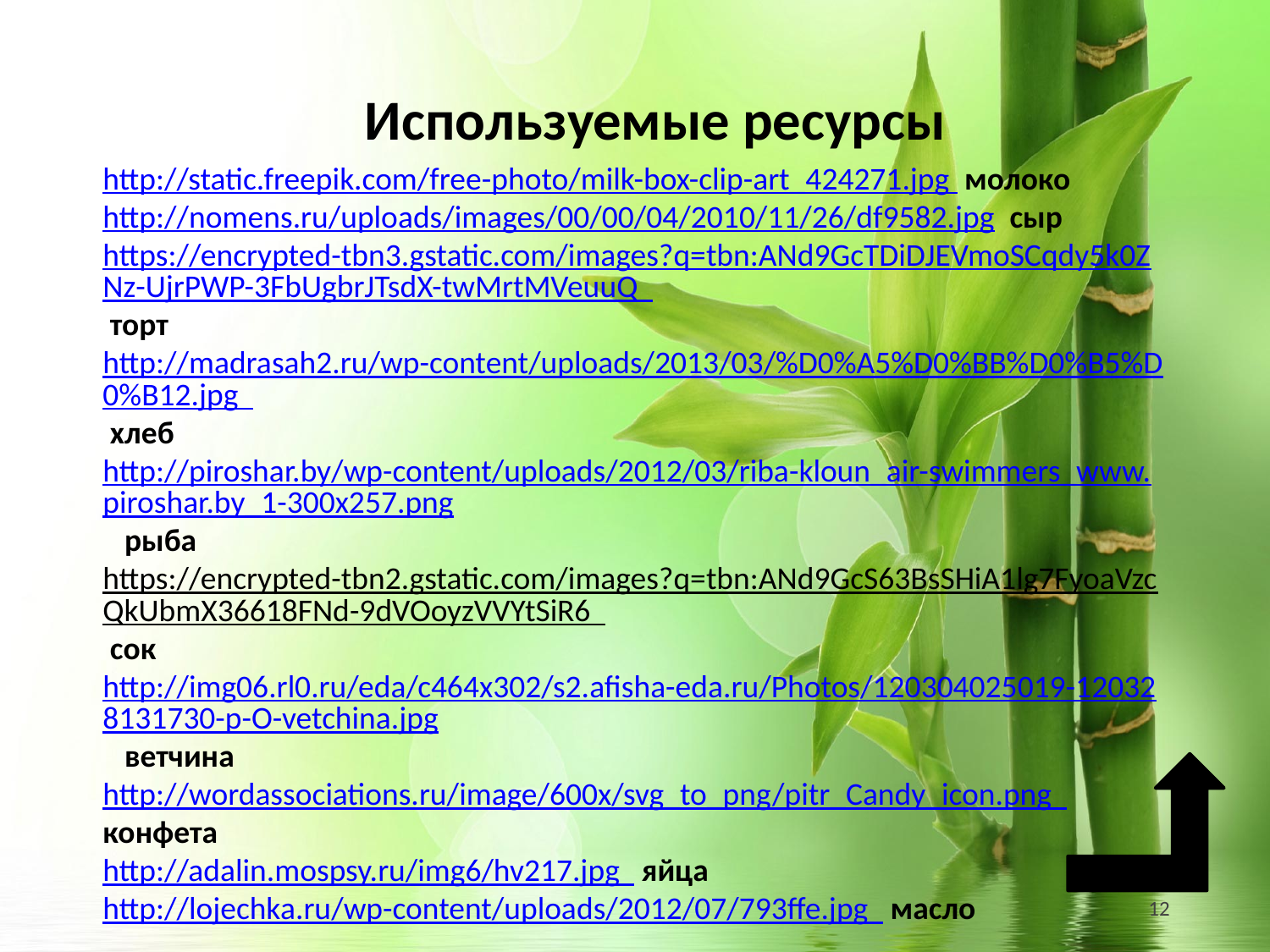

Используемые ресурсы
http://static.freepik.com/free-photo/milk-box-clip-art_424271.jpg  молоко
http://nomens.ru/uploads/images/00/00/04/2010/11/26/df9582.jpg  сыр
https://encrypted-tbn3.gstatic.com/images?q=tbn:ANd9GcTDiDJEVmoSCqdy5k0ZNz-UjrPWP-3FbUgbrJTsdX-twMrtMVeuuQ   торт
http://madrasah2.ru/wp-content/uploads/2013/03/%D0%A5%D0%BB%D0%B5%D0%B12.jpg   хлеб
http://piroshar.by/wp-content/uploads/2012/03/riba-kloun_air-swimmers_www.piroshar.by_1-300x257.png   рыба
https://encrypted-tbn2.gstatic.com/images?q=tbn:ANd9GcS63BsSHiA1lg7FyoaVzcQkUbmX36618FNd-9dVOoyzVVYtSiR6   сок
http://img06.rl0.ru/eda/c464x302/s2.afisha-eda.ru/Photos/120304025019-120328131730-p-O-vetchina.jpg   ветчина
http://wordassociations.ru/image/600x/svg_to_png/pitr_Candy_icon.png   конфета
http://adalin.mospsy.ru/img6/hv217.jpg   яйца
http://lojechka.ru/wp-content/uploads/2012/07/793ffe.jpg   масло

12